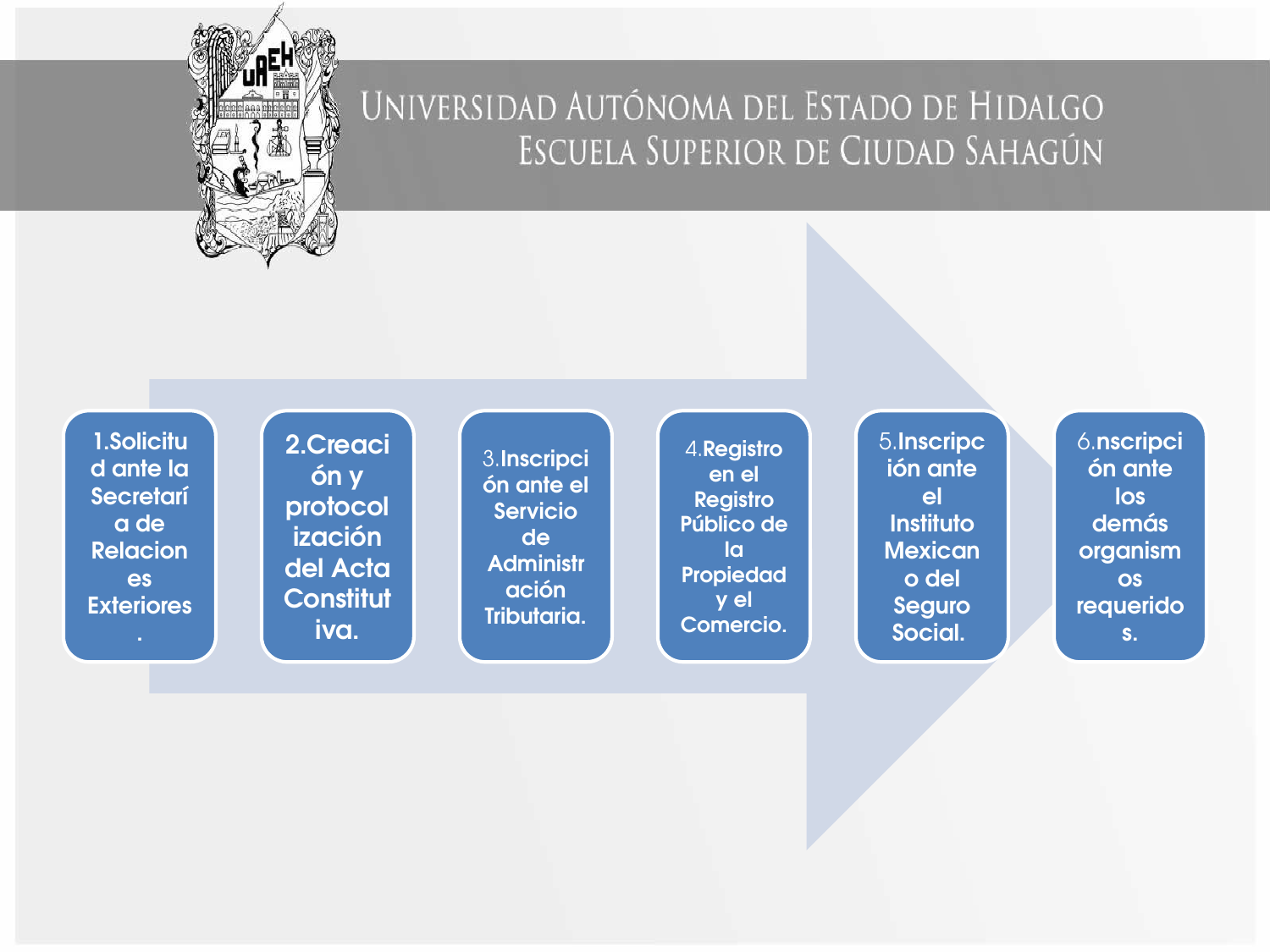

1.Solicitud ante la Secretaría de Relaciones Exteriores.
3.Inscripción ante el Servicio de Administración Tributaria.
2.Creación y protocolización del Acta Constitutiva.
4.Registro en el Registro Público de la Propiedad y el Comercio.
5.Inscripción ante el Instituto Mexicano del Seguro Social.
6.nscripción ante los demás organismos requeridos.